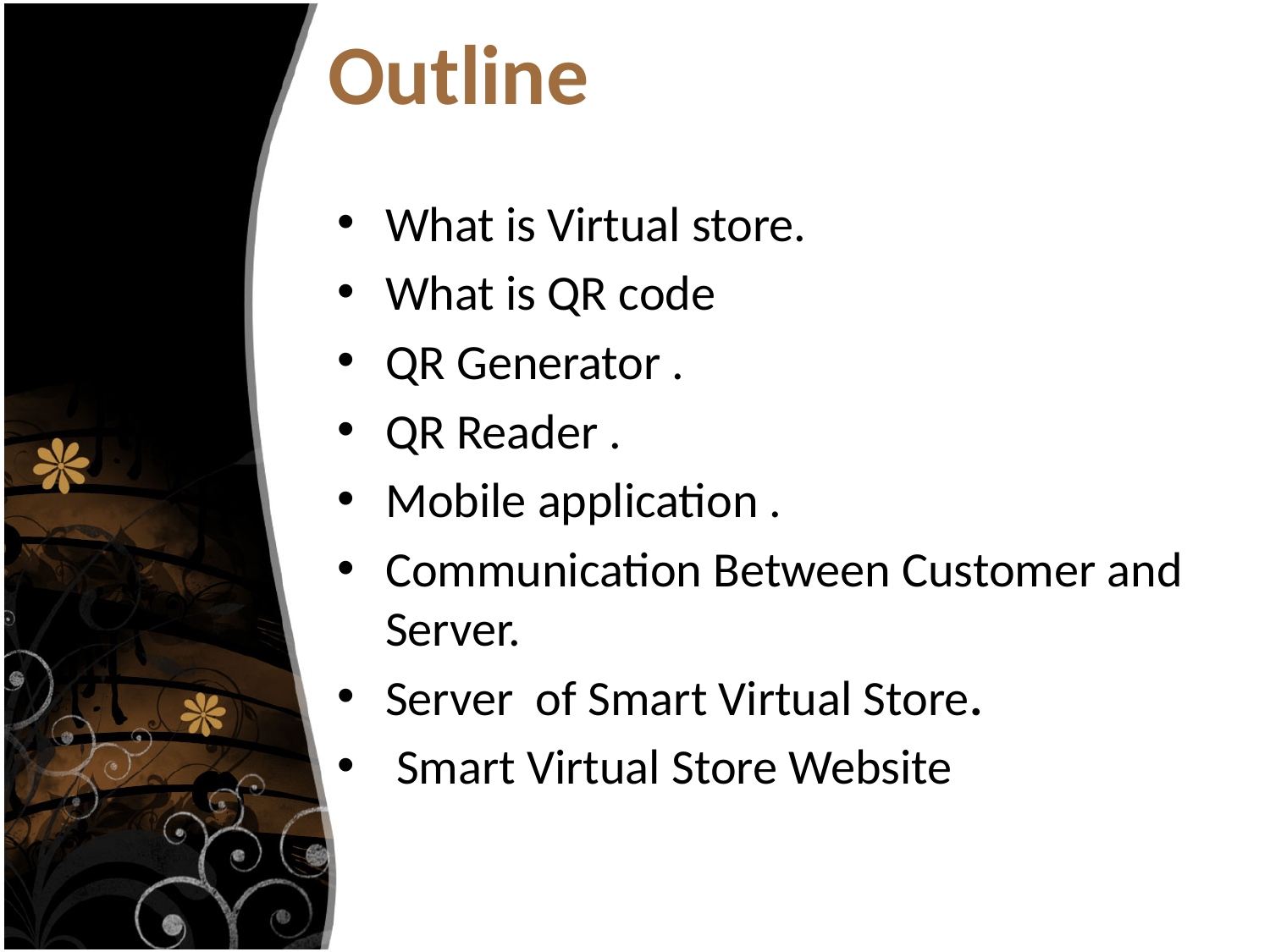

# Outline

What is Virtual store.
What is QR code
QR Generator .
QR Reader .
Mobile application .
Communication Between Customer and Server.
Server  of Smart Virtual Store.
 Smart Virtual Store Website